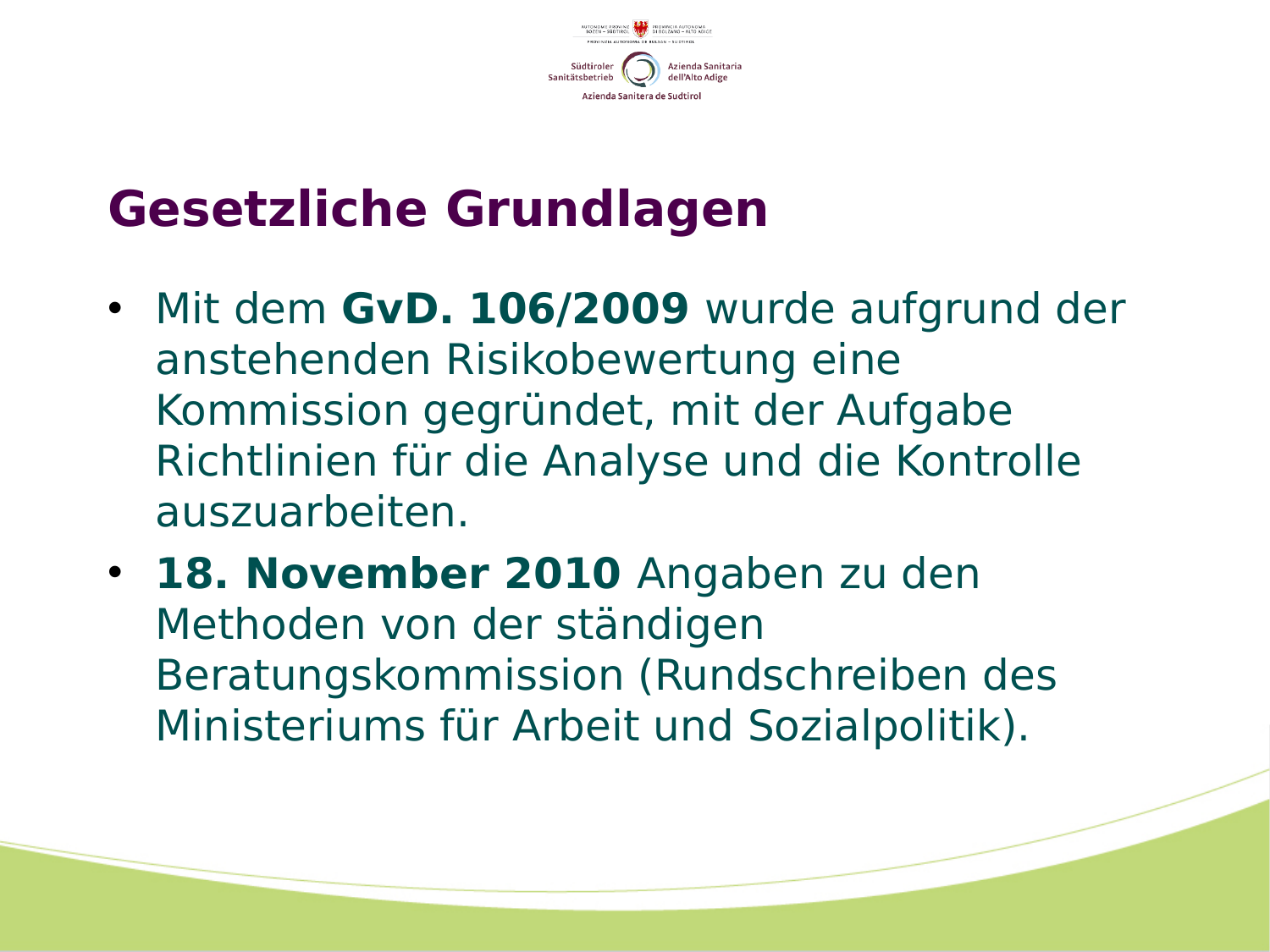

# Gesetzliche Grundlagen
Mit dem GvD. 106/2009 wurde aufgrund der anstehenden Risikobewertung eine Kommission gegründet, mit der Aufgabe Richtlinien für die Analyse und die Kontrolle auszuarbeiten.
18. November 2010 Angaben zu den Methoden von der ständigen Beratungskommission (Rundschreiben des Ministeriums für Arbeit und Sozialpolitik).